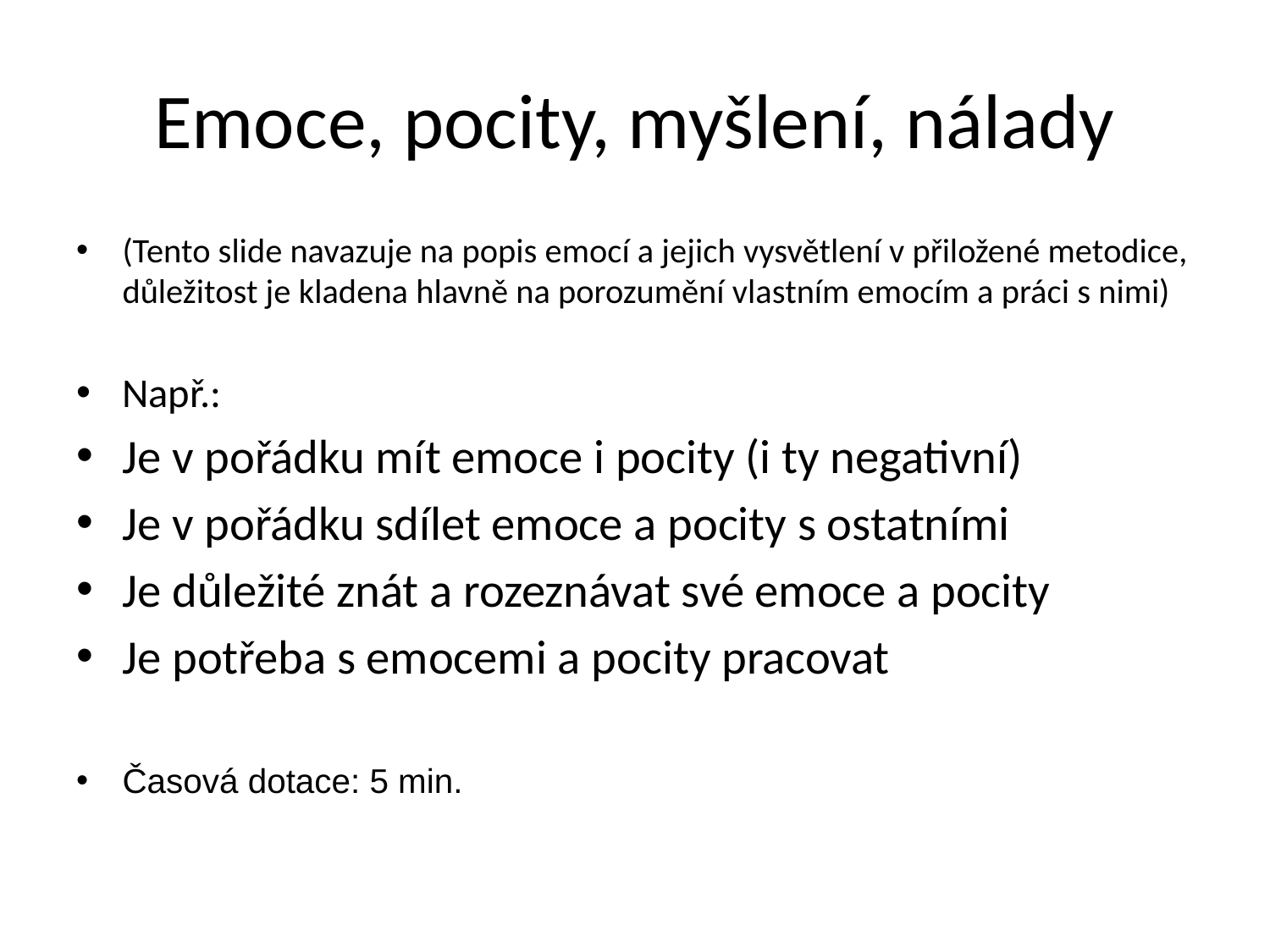

# Emoce, pocity, myšlení, nálady
(Tento slide navazuje na popis emocí a jejich vysvětlení v přiložené metodice, důležitost je kladena hlavně na porozumění vlastním emocím a práci s nimi)

Např.:
Je v pořádku mít emoce i pocity (i ty negativní)
Je v pořádku sdílet emoce a pocity s ostatními
Je důležité znát a rozeznávat své emoce a pocity
Je potřeba s emocemi a pocity pracovat

Časová dotace: 5 min.